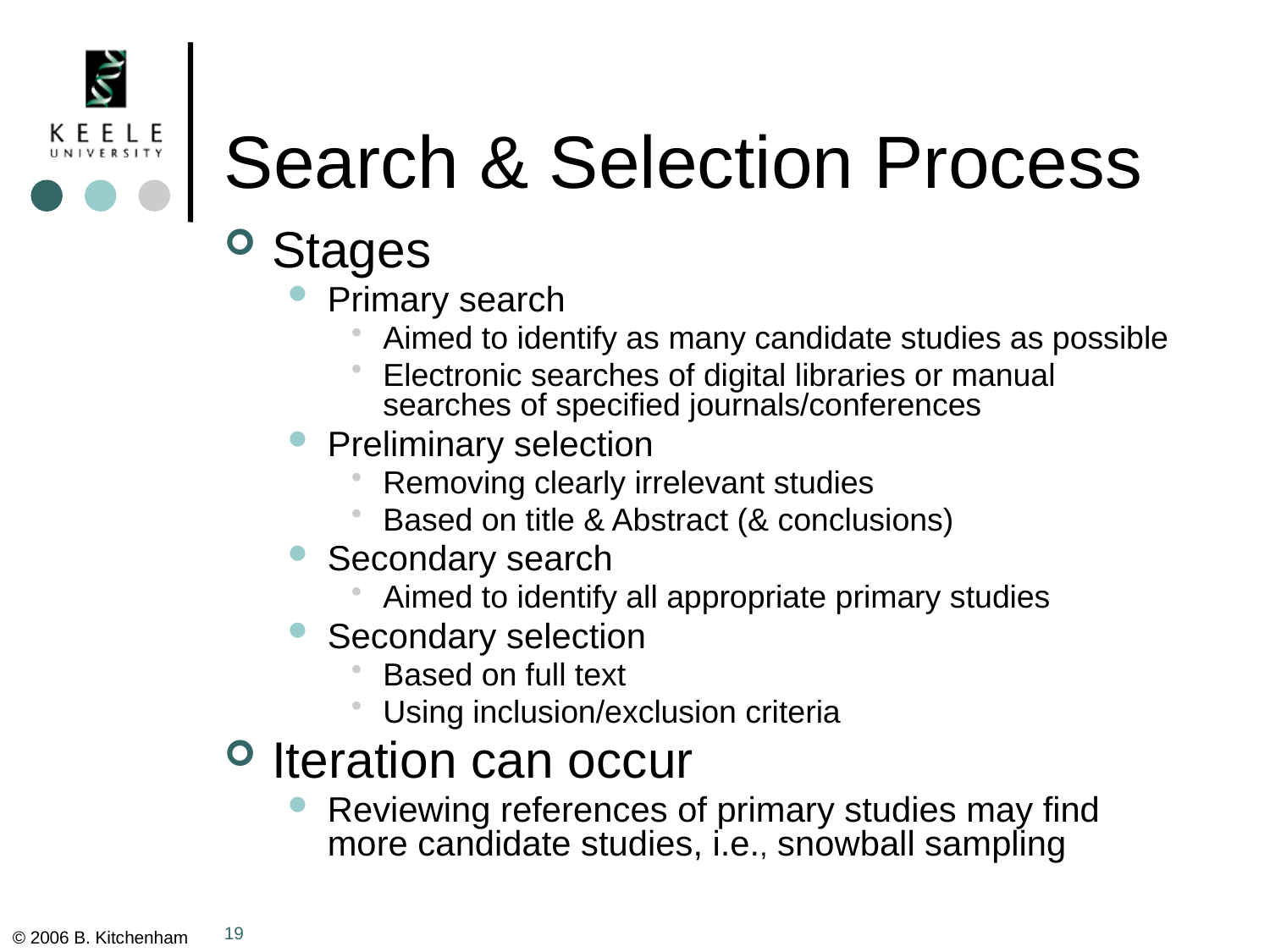

# Search & Selection Process
Stages
Primary search
Aimed to identify as many candidate studies as possible
Electronic searches of digital libraries or manual searches of specified journals/conferences
Preliminary selection
Removing clearly irrelevant studies
Based on title & Abstract (& conclusions)
Secondary search
Aimed to identify all appropriate primary studies
Secondary selection
Based on full text
Using inclusion/exclusion criteria
Iteration can occur
Reviewing references of primary studies may find more candidate studies, i.e., snowball sampling
19